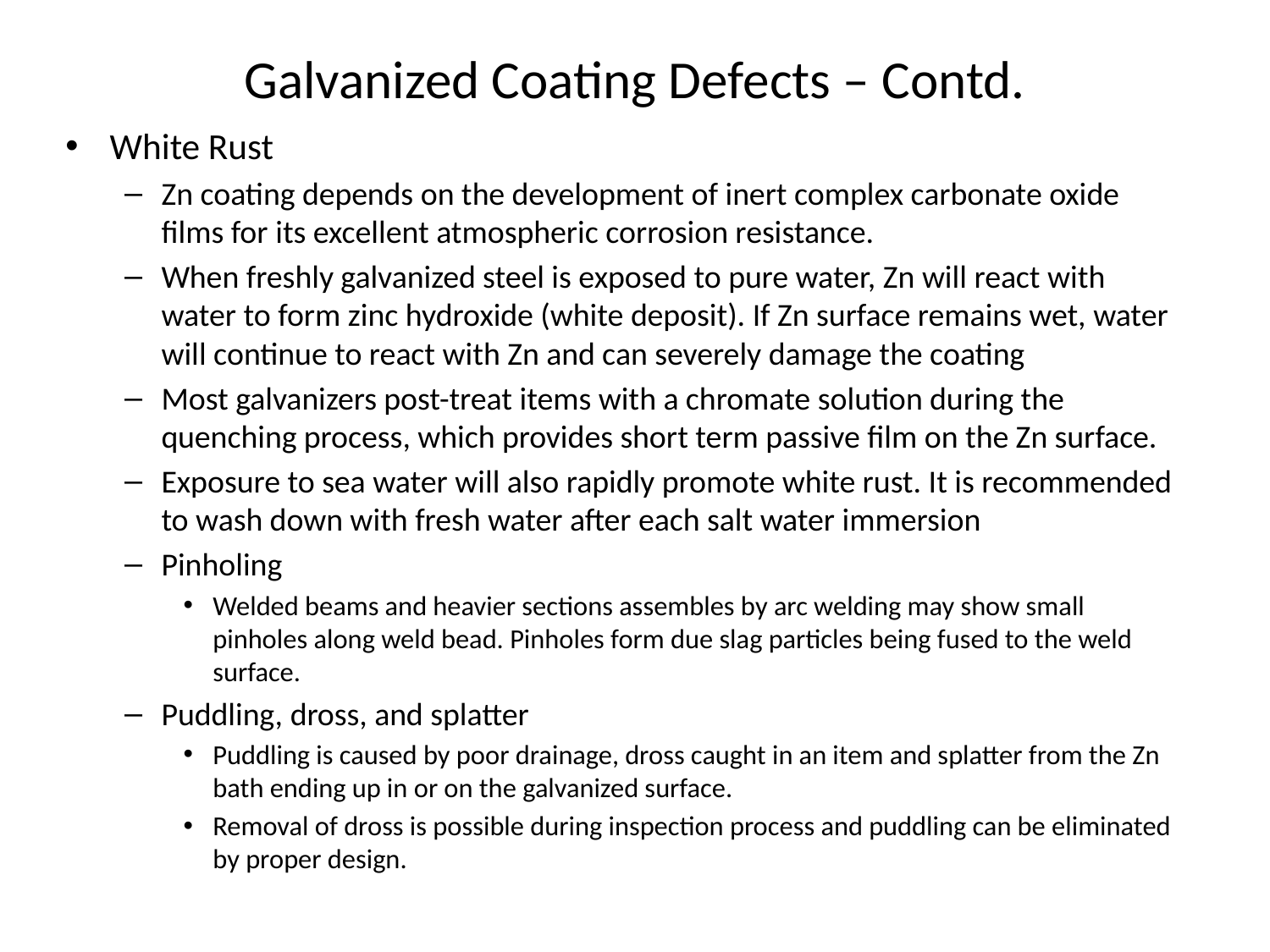

# Galvanized Coating Defects – Contd.
White Rust
Zn coating depends on the development of inert complex carbonate oxide films for its excellent atmospheric corrosion resistance.
When freshly galvanized steel is exposed to pure water, Zn will react with water to form zinc hydroxide (white deposit). If Zn surface remains wet, water will continue to react with Zn and can severely damage the coating
Most galvanizers post-treat items with a chromate solution during the quenching process, which provides short term passive film on the Zn surface.
Exposure to sea water will also rapidly promote white rust. It is recommended to wash down with fresh water after each salt water immersion
Pinholing
Welded beams and heavier sections assembles by arc welding may show small pinholes along weld bead. Pinholes form due slag particles being fused to the weld surface.
Puddling, dross, and splatter
Puddling is caused by poor drainage, dross caught in an item and splatter from the Zn bath ending up in or on the galvanized surface.
Removal of dross is possible during inspection process and puddling can be eliminated by proper design.